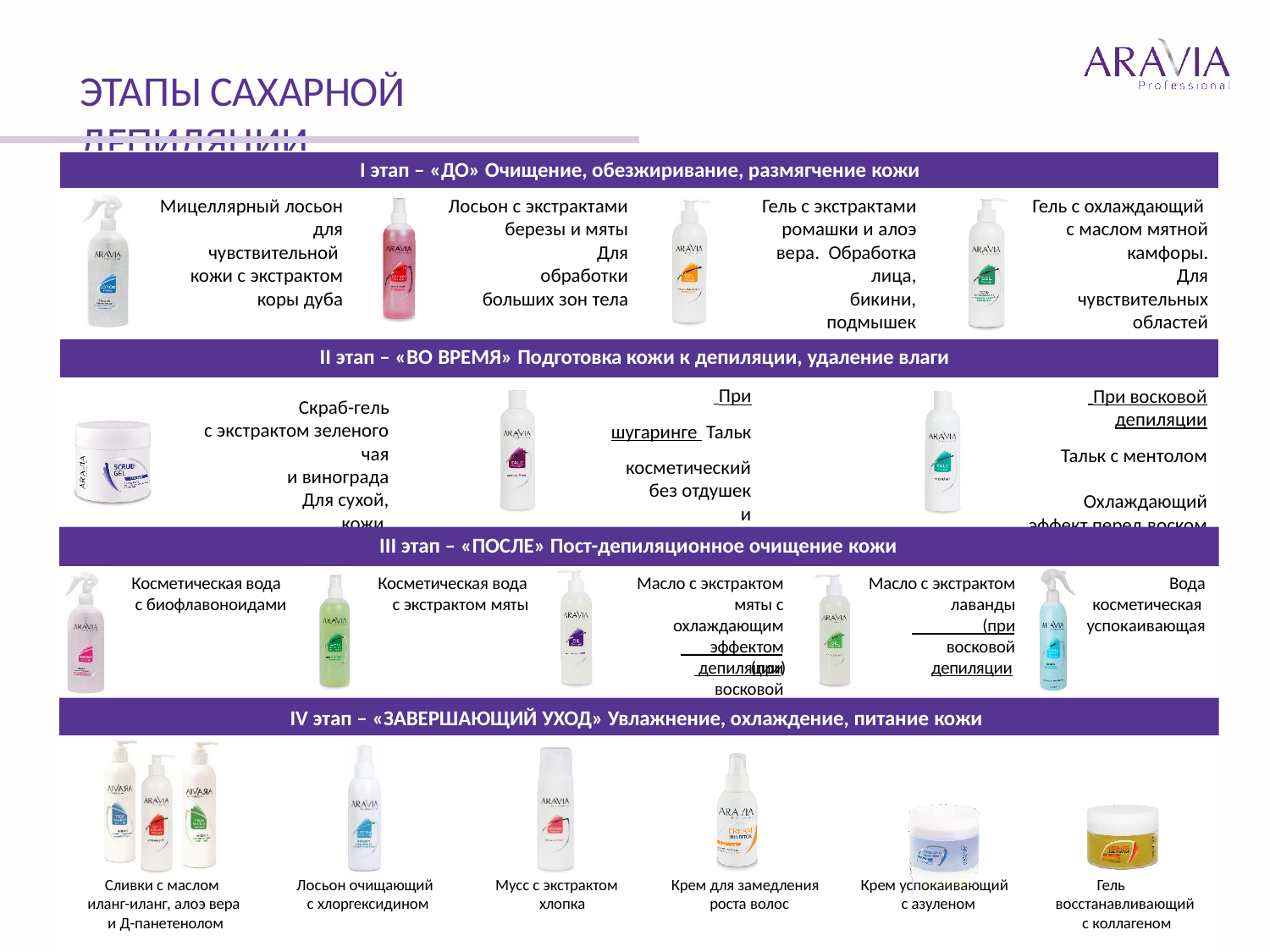

# ЭТАПЫ САХАРНОЙ ДЕПИЛЯЦИИ

I этап – «ДО» Очищение, обезжиривание, размягчение кожи

Мицеллярный лосьон  для чувствительной  кожи с экстрактом
коры дуба
Лосьон с экстрактами
березы и мяты  Для обработки
больших зон тела
Гель с экстрактами  ромашки и алоэ вера.  Обработка лица,
бикини, подмышек
Гель с охлаждающий  с маслом мятной
камфоры.  Для чувствительных
областей

II этап – «ВО ВРЕМЯ» Подготовка кожи к депиляции, удаление влаги
 При шугаринге  Тальк косметический
без отдушек  и добавок
 При восковой депиляции
Тальк с ментолом  Охлаждающий
эффект перед воском

Скраб-гель  с экстрактом зеленого чая
и винограда  Для сухой, кожи,
при полувросших, волосах

III этап – «ПОСЛЕ» Пост-депиляционное очищение кожи

Косметическая вода  с биофлавоноидами
Косметическая вода  с экстрактом мяты
Масло с экстрактом  мяты с охлаждающим
эффектом  (при восковой
Масло с экстрактом
лаванды  (при восковой
Вода  косметическая  успокаивающая

 депиляции

 депиляции)

IV этап – «ЗАВЕРШАЮЩИЙ УХОД» Увлажнение, охлаждение, питание кожи

Сливки с маслом  иланг-иланг, алоэ вера  и Д-панетенолом
Лосьон очищающий  c хлоргексидином
Мусс с экстрактом  хлопка
Крем для замедления  роста волос
Крем успокаивающий  с азуленом
Гель         восстанавливающий  с коллагеном